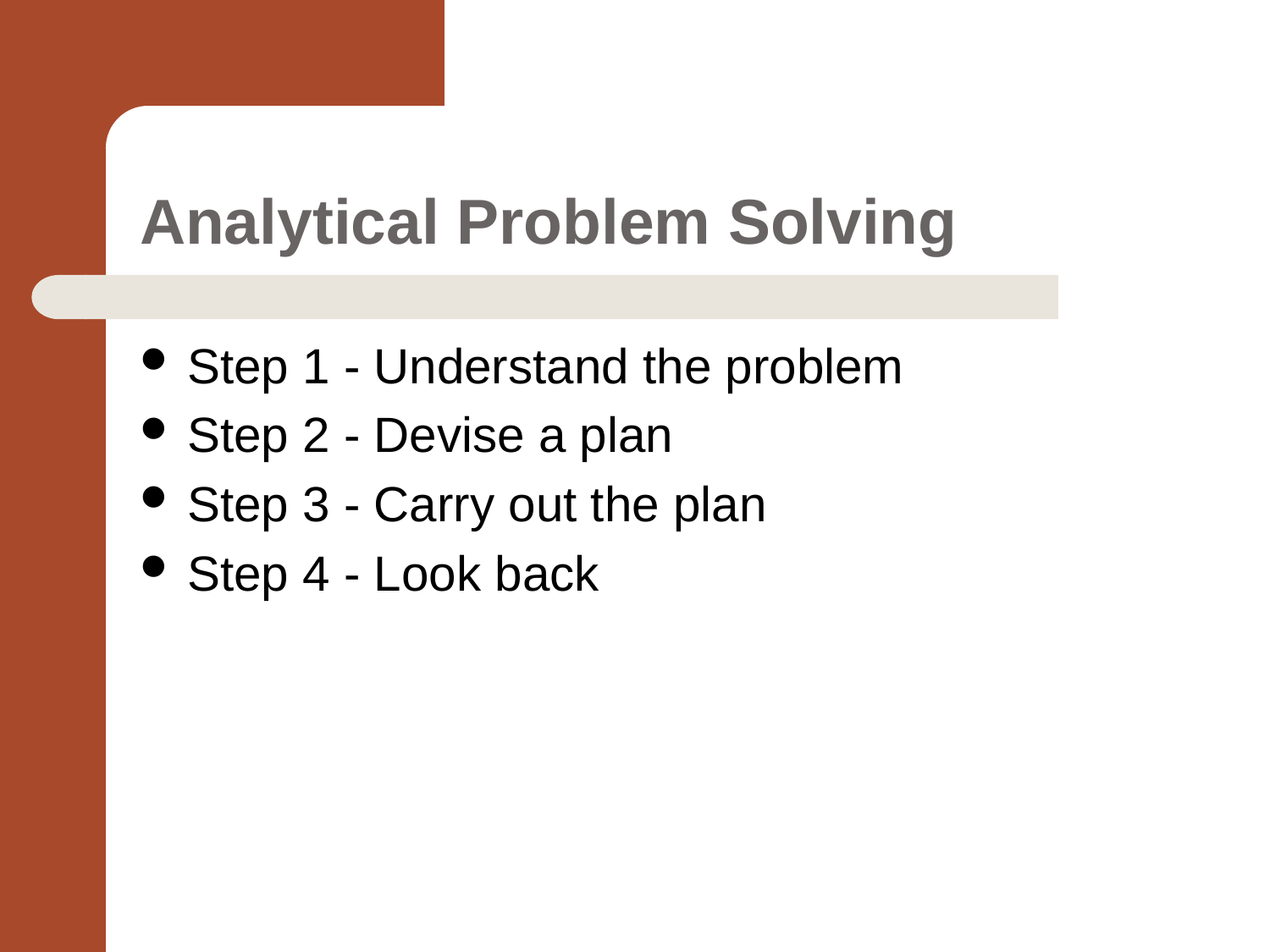

# Analytical Problem Solving
Step 1 - Understand the problem
Step 2 - Devise a plan
Step 3 - Carry out the plan
Step 4 - Look back